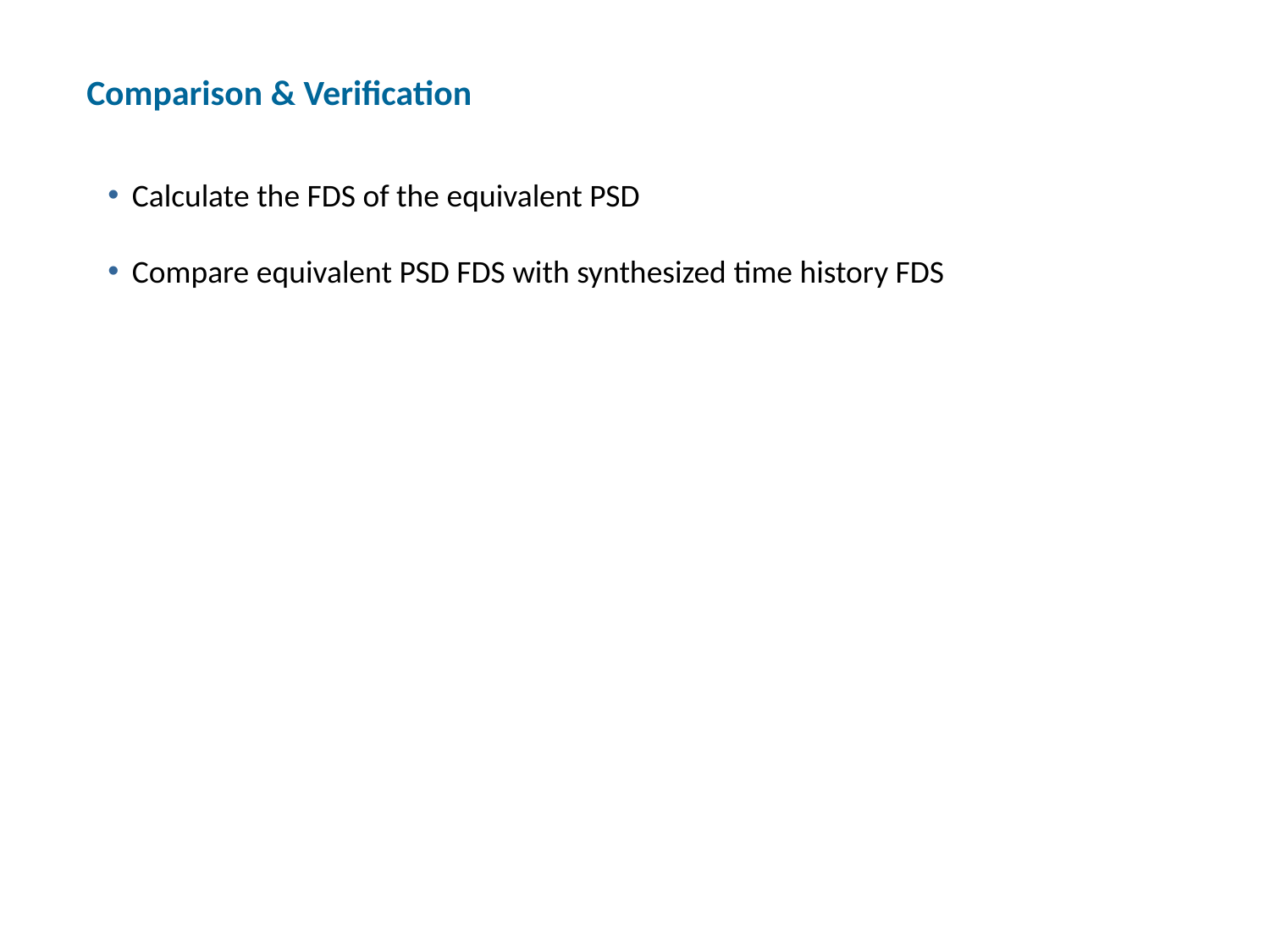

Comparison & Verification
Calculate the FDS of the equivalent PSD

Compare equivalent PSD FDS with synthesized time history FDS